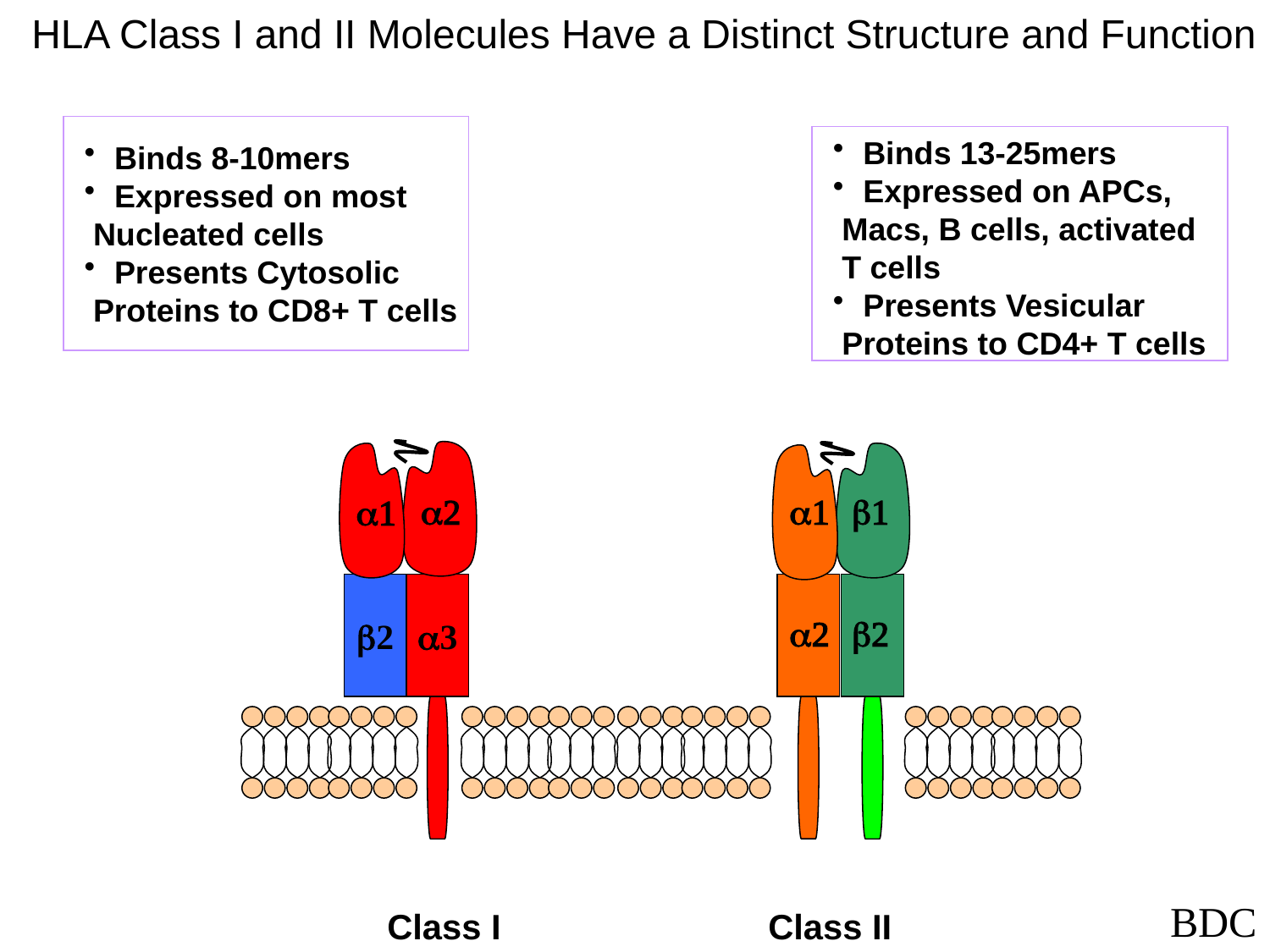

HLA Class I and II Molecules Have a Distinct Structure and Function

Binds 13-25mers
Expressed on APCs,
 Macs, B cells, activated
 T cells
Presents Vesicular
 Proteins to CD4+ T cells
Binds 8-10mers
Expressed on most
 Nucleated cells
Presents Cytosolic
 Proteins to CD8+ T cells

α2
α1
β1
α1

β2
α3

α2
β2

Class I			Class II
BDC